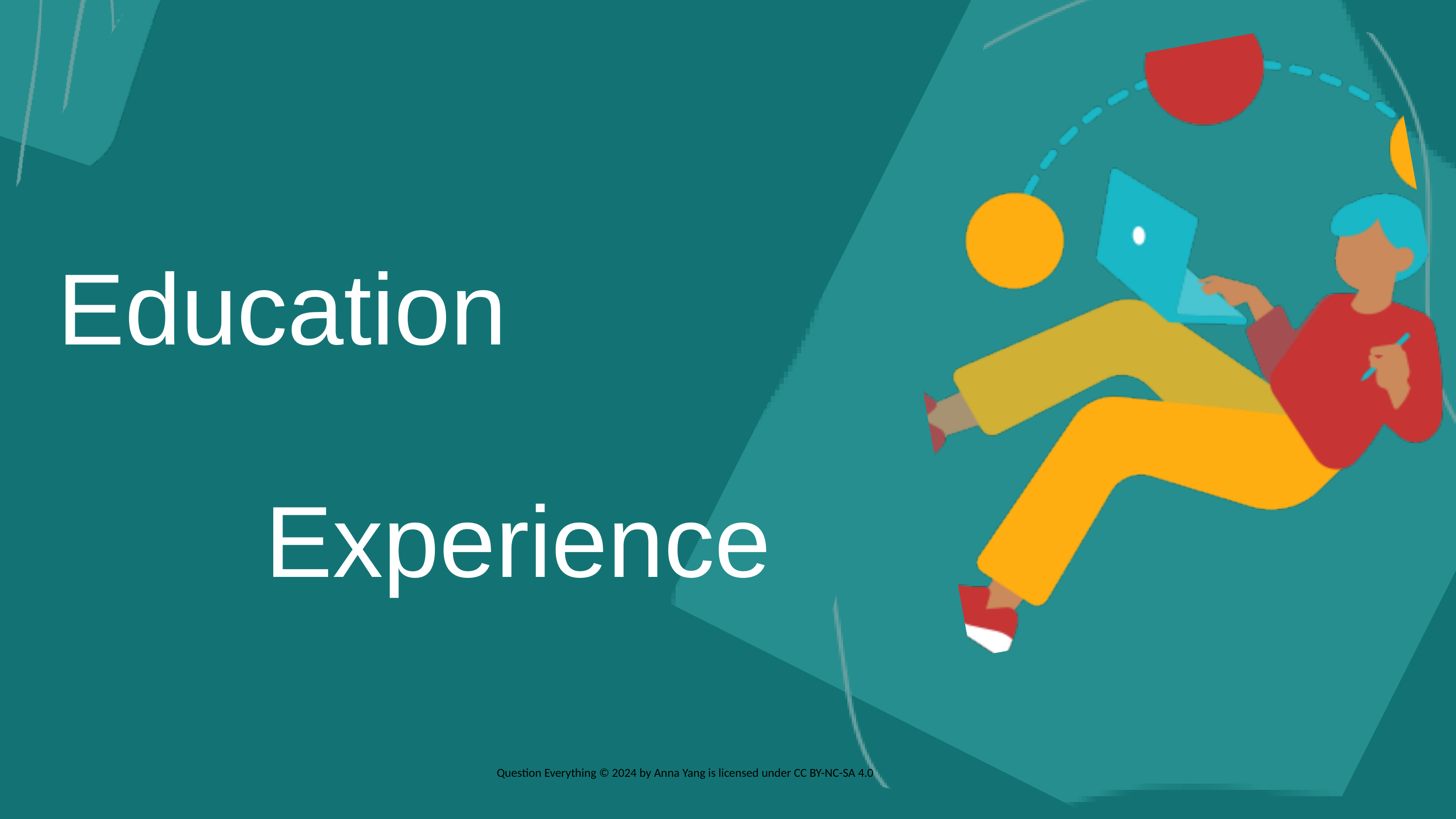

Education
Experience
Question Everything © 2024 by Anna Yang is licensed under CC BY-NC-SA 4.0